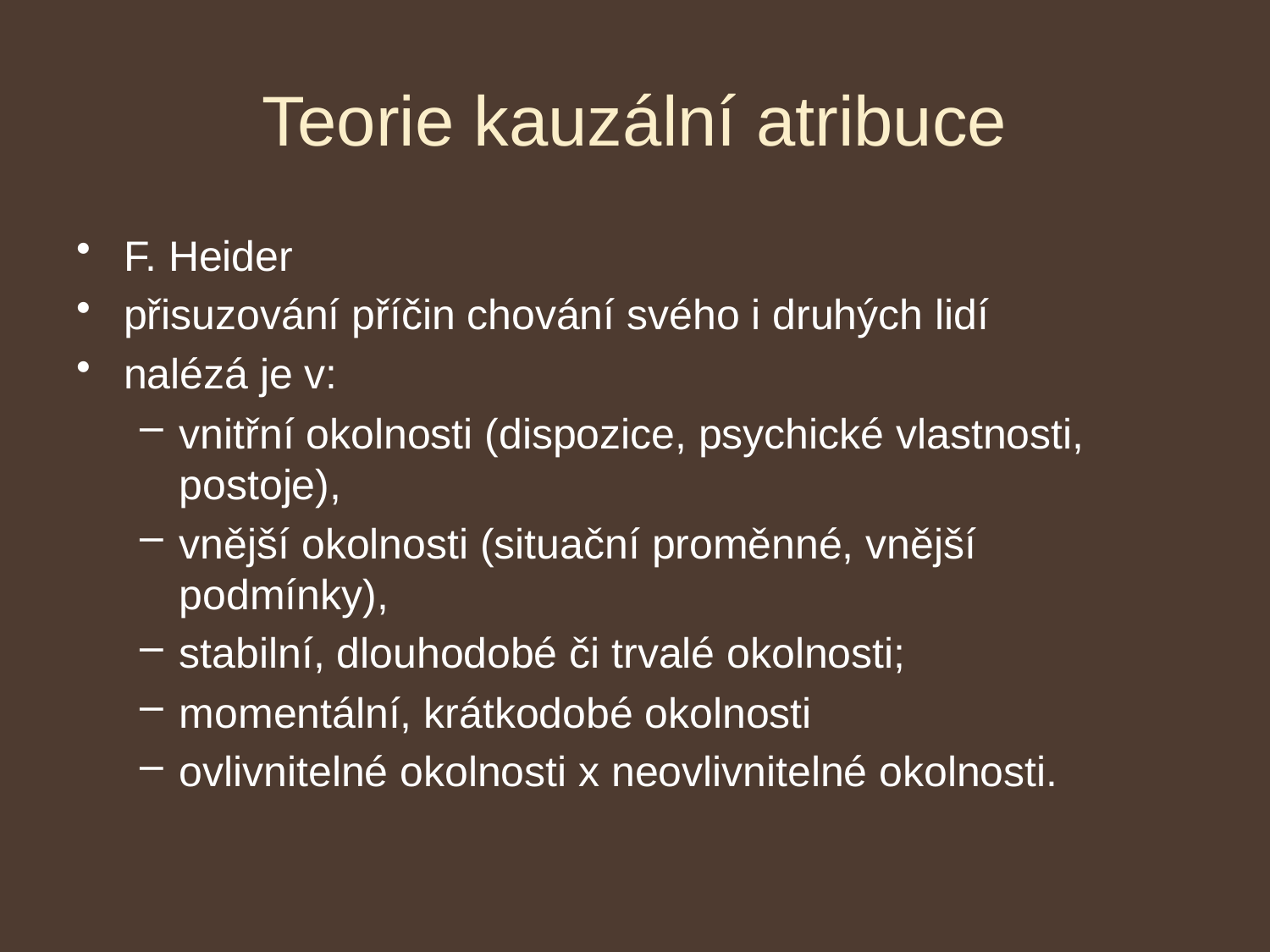

# Teorie kauzální atribuce
F. Heider
přisuzování příčin chování svého i druhých lidí
nalézá je v:
vnitřní okolnosti (dispozice, psychické vlastnosti, postoje),
vnější okolnosti (situační proměnné, vnější podmínky),
stabilní, dlouhodobé či trvalé okolnosti;
momentální, krátkodobé okolnosti
ovlivnitelné okolnosti x neovlivnitelné okolnosti.